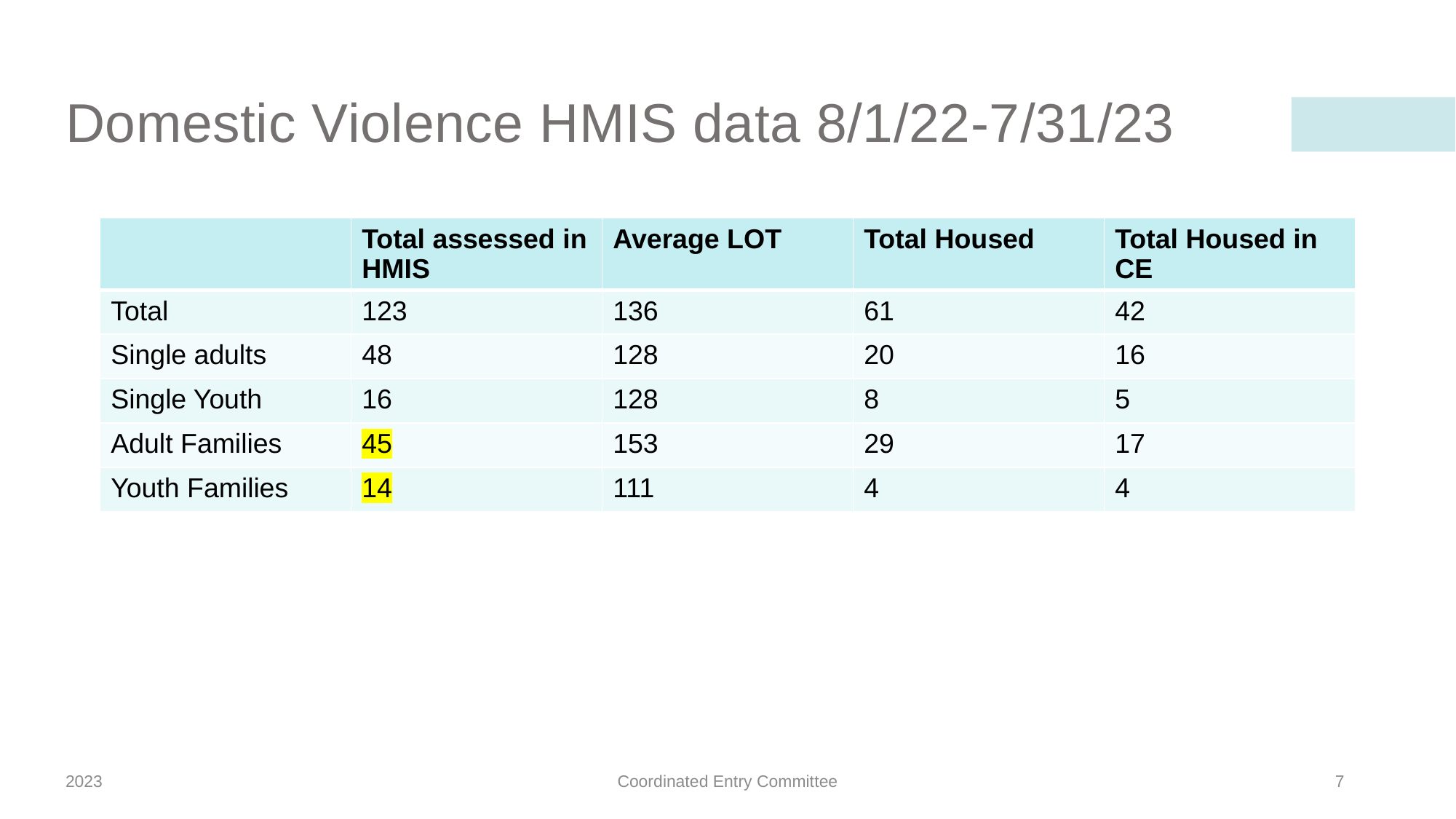

# Domestic Violence HMIS data 8/1/22-7/31/23
|  | Total assessed in HMIS | Average LOT | Total Housed | Total Housed in CE |
| --- | --- | --- | --- | --- |
| Total | 123 | 136 | 61 | 42 |
| Single adults | 48 | 128 | 20 | 16 |
| Single Youth | 16 | 128 | 8 | 5 |
| Adult Families | 45 | 153 | 29 | 17 |
| Youth Families | 14 | 111 | 4 | 4 |
2023
Coordinated Entry Committee
7